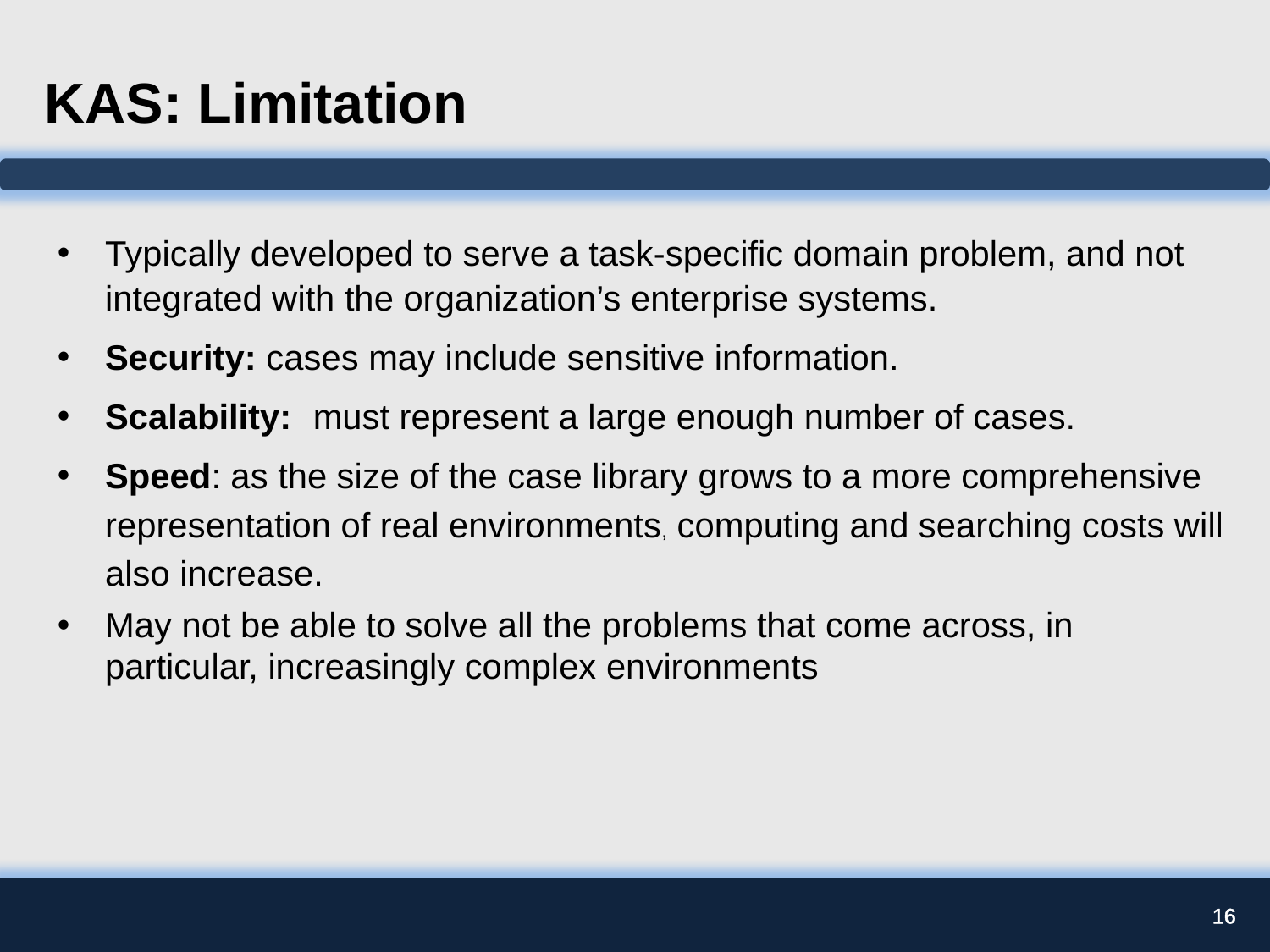

# KAS: Limitation
Typically developed to serve a task-specific domain problem, and not integrated with the organization’s enterprise systems.
Security: cases may include sensitive information.
Scalability: must represent a large enough number of cases.
Speed: as the size of the case library grows to a more comprehensive representation of real environments, computing and searching costs will also increase.
May not be able to solve all the problems that come across, in particular, increasingly complex environments

16